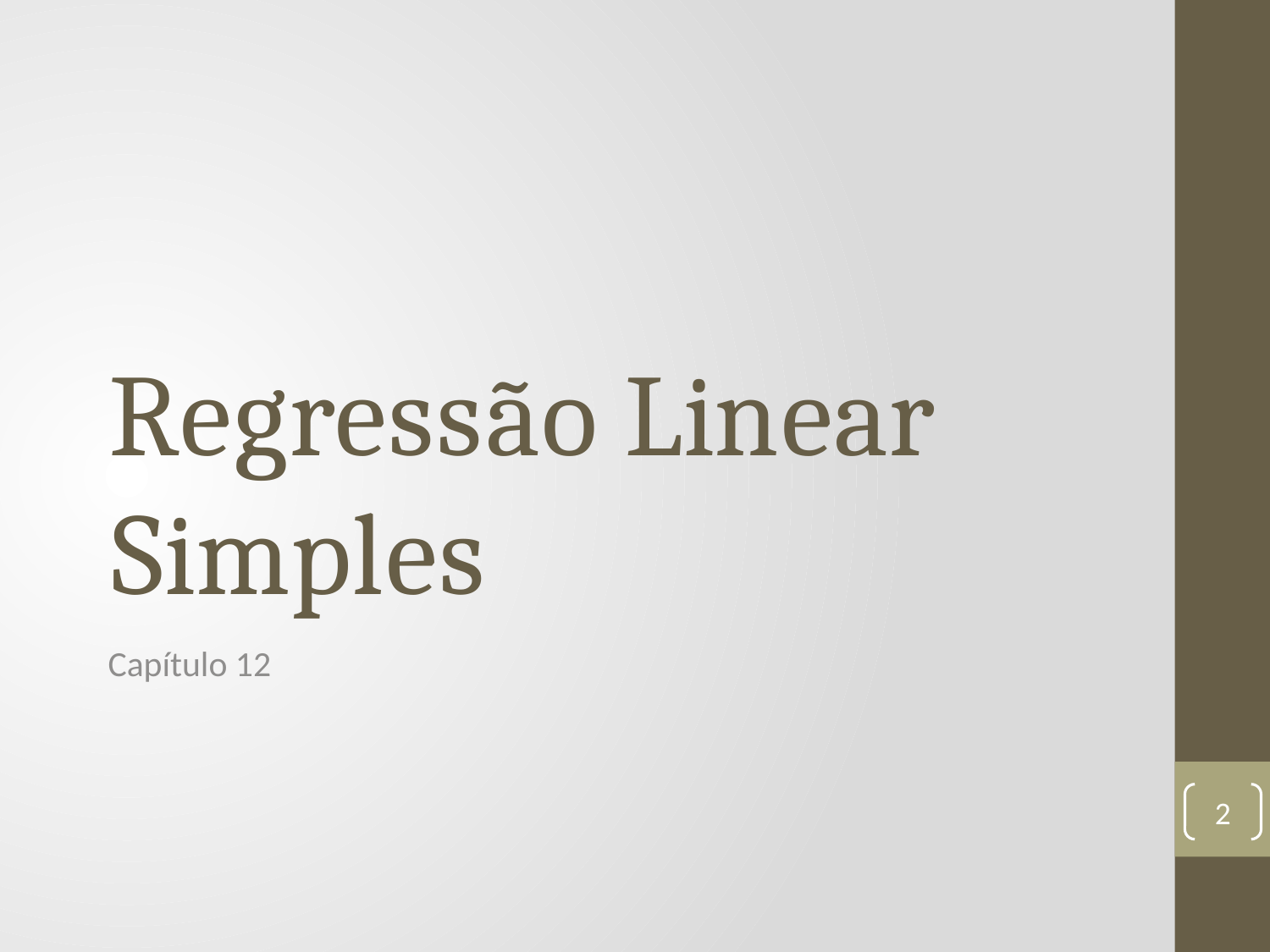

# Regressão Linear Simples
Capítulo 12
2